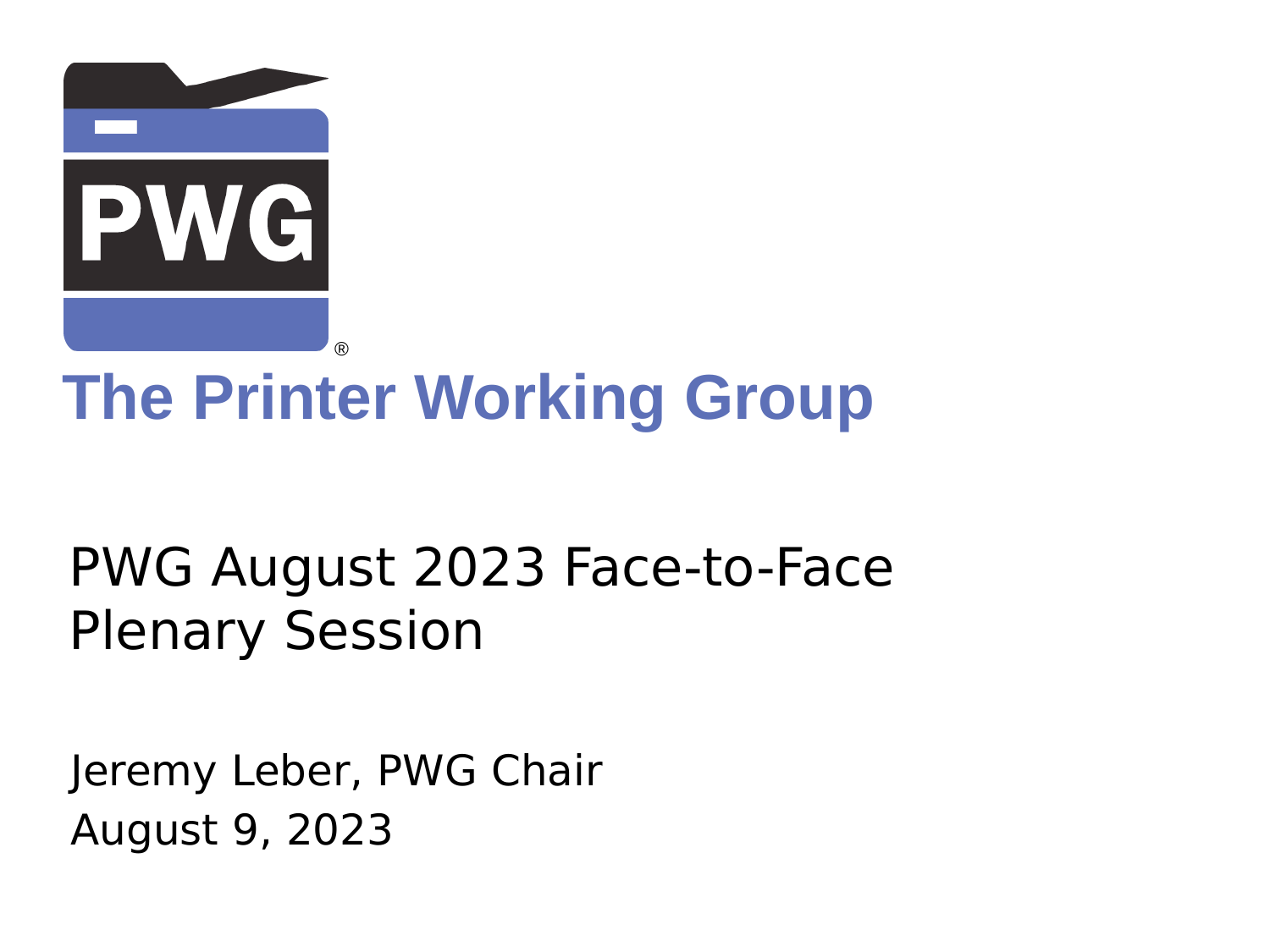

# PWG August 2023 Face-to-Face Plenary Session

Jeremy Leber, PWG Chair
August 9, 2023